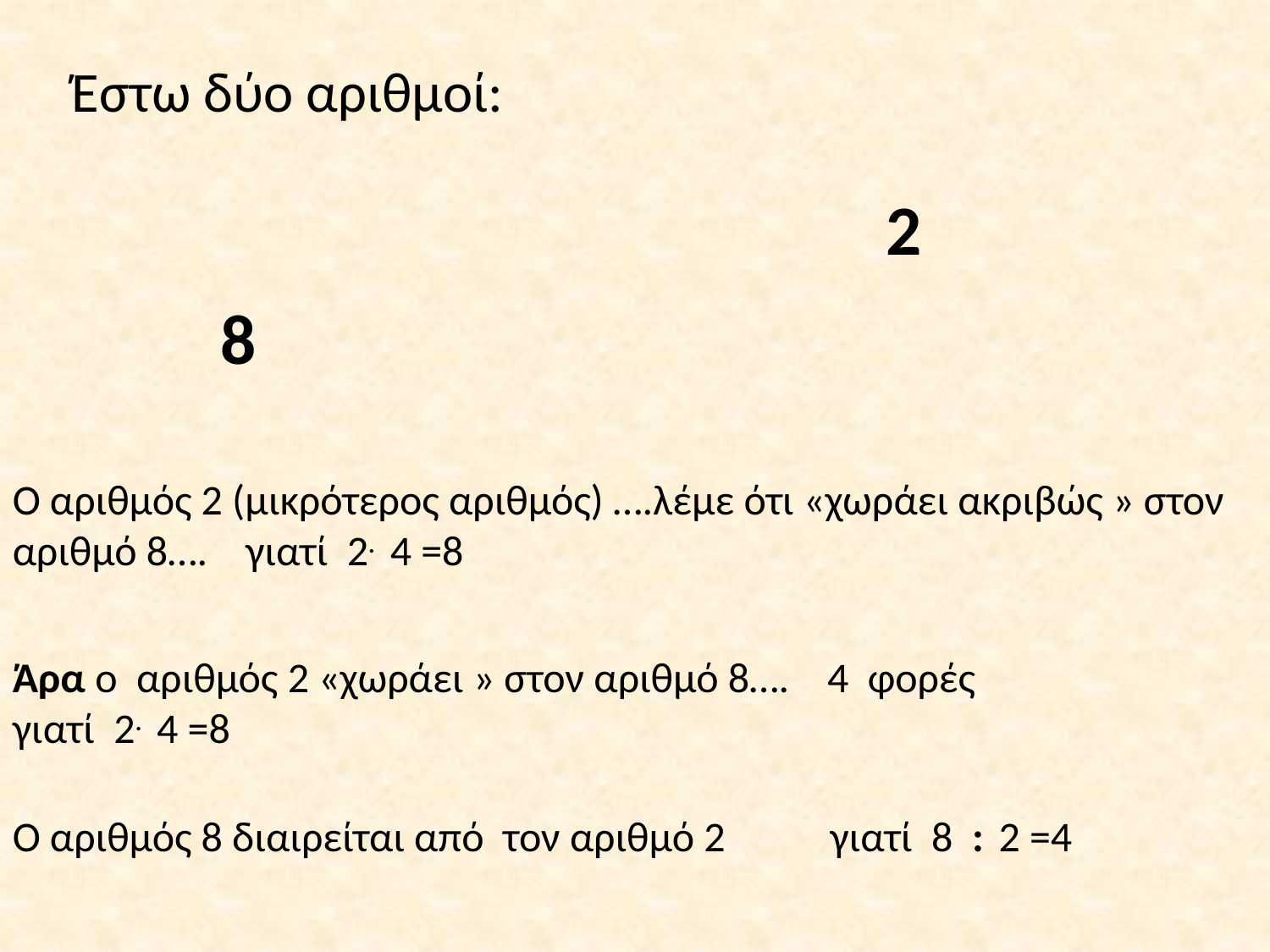

Έστω δύο αριθμοί:
2
8
Ο αριθμός 2 (μικρότερος αριθμός) ….λέμε ότι «χωράει ακριβώς » στον αριθμό 8….    γιατί  2.  4 =8
Άρα ο  αριθμός 2 «χωράει » στον αριθμό 8….    4  φορές
γιατί  2.  4 =8
Ο αριθμός 8 διαιρείται από  τον αριθμό 2           γιατί  8  :  2 =4